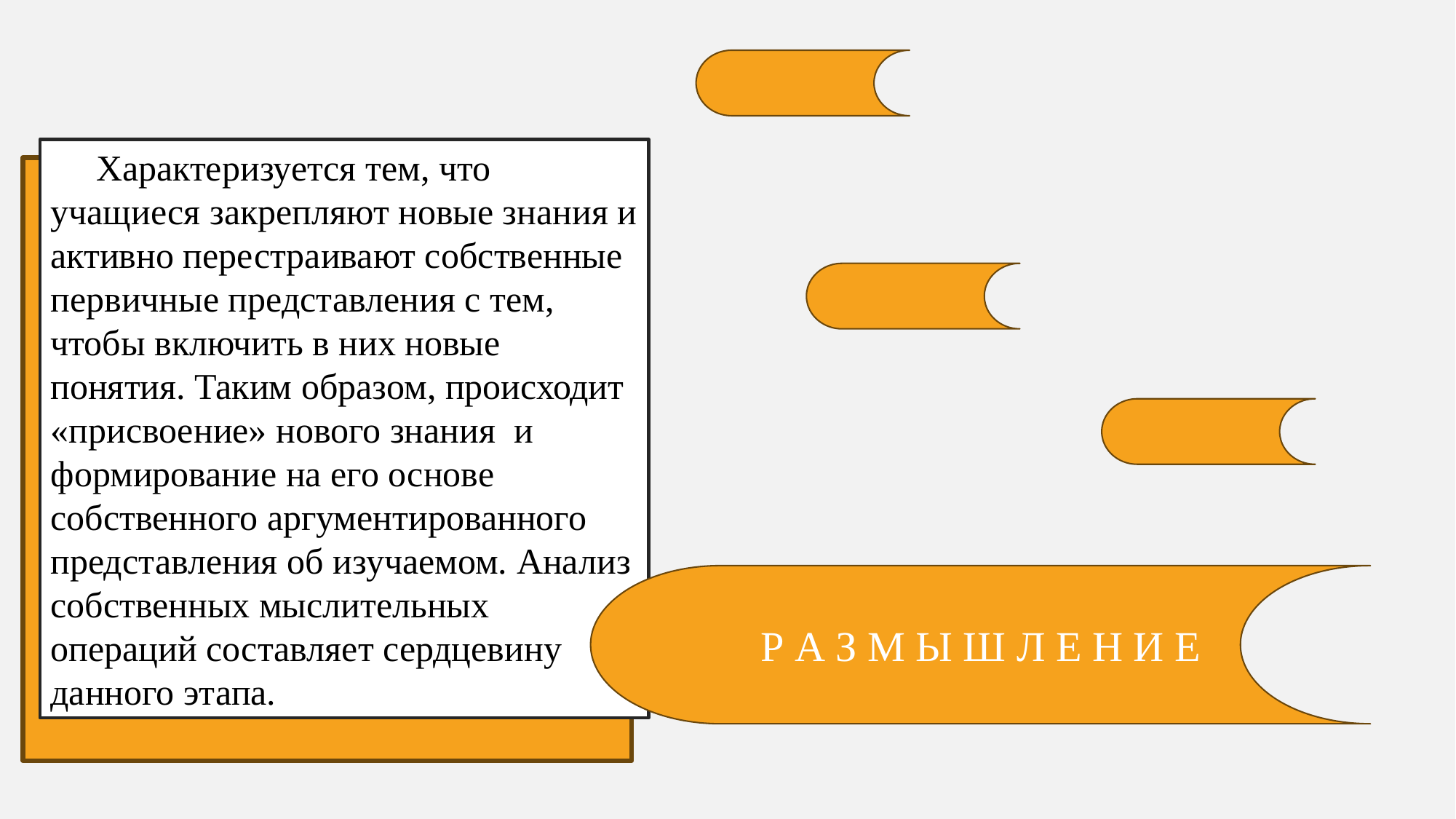

Характеризуется тем, что учащиеся закрепляют новые знания и активно перестраивают собственные первичные представления с тем, чтобы включить в них новые понятия. Таким образом, происходит «присвоение» нового знания  и формирование на его основе собственного аргументированного представления об изучаемом. Анализ собственных мыслительных операций составляет сердцевину данного этапа.

Р А З М Ы Ш Л Е Н И Е